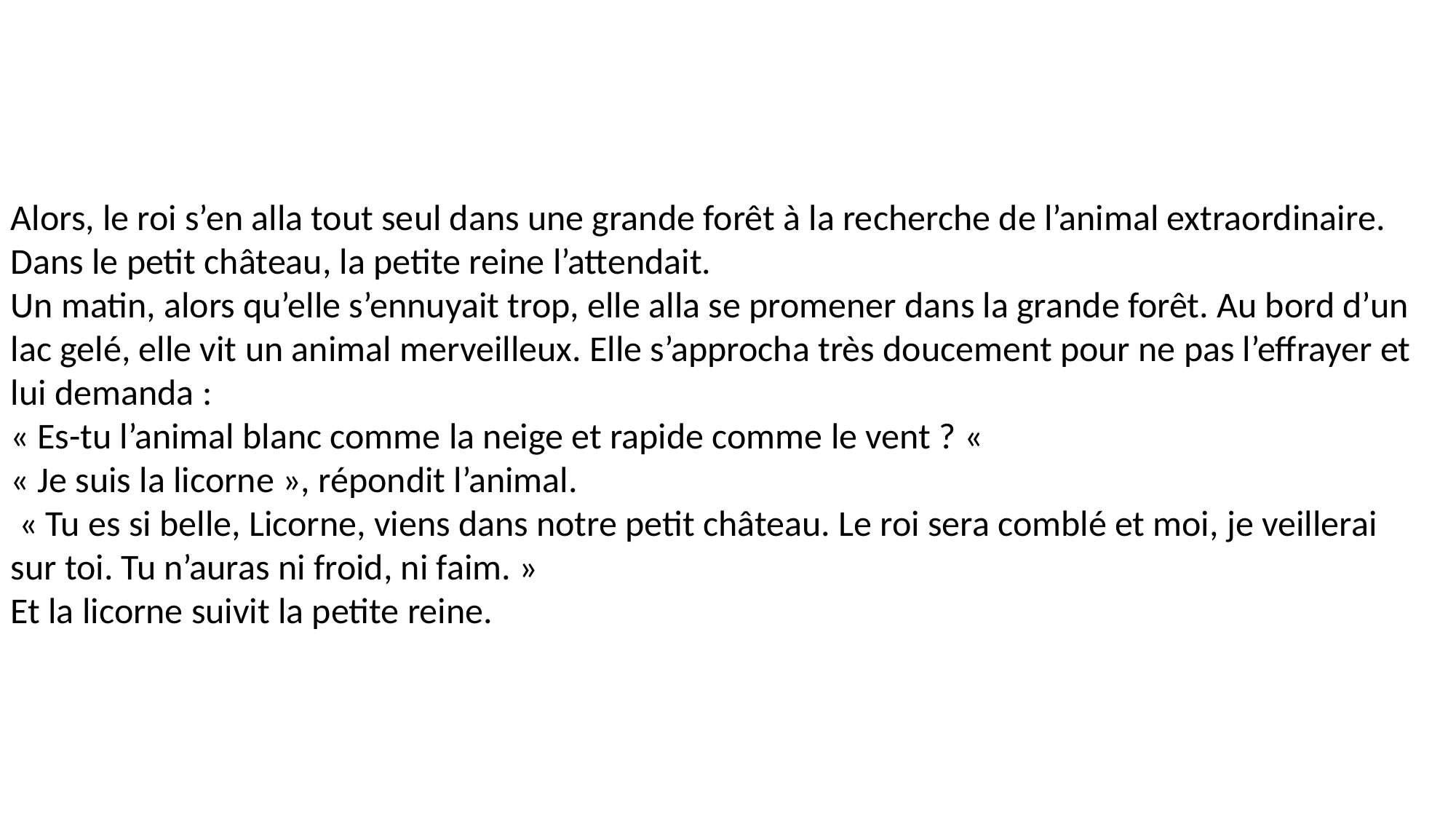

Alors, le roi s’en alla tout seul dans une grande forêt à la recherche de l’animal extraordinaire.
Dans le petit château, la petite reine l’attendait.
Un matin, alors qu’elle s’ennuyait trop, elle alla se promener dans la grande forêt. Au bord d’un lac gelé, elle vit un animal merveilleux. Elle s’approcha très doucement pour ne pas l’effrayer et lui demanda :
« Es-tu l’animal blanc comme la neige et rapide comme le vent ? «
« Je suis la licorne », répondit l’animal.
 « Tu es si belle, Licorne, viens dans notre petit château. Le roi sera comblé et moi, je veillerai sur toi. Tu n’auras ni froid, ni faim. »
Et la licorne suivit la petite reine.